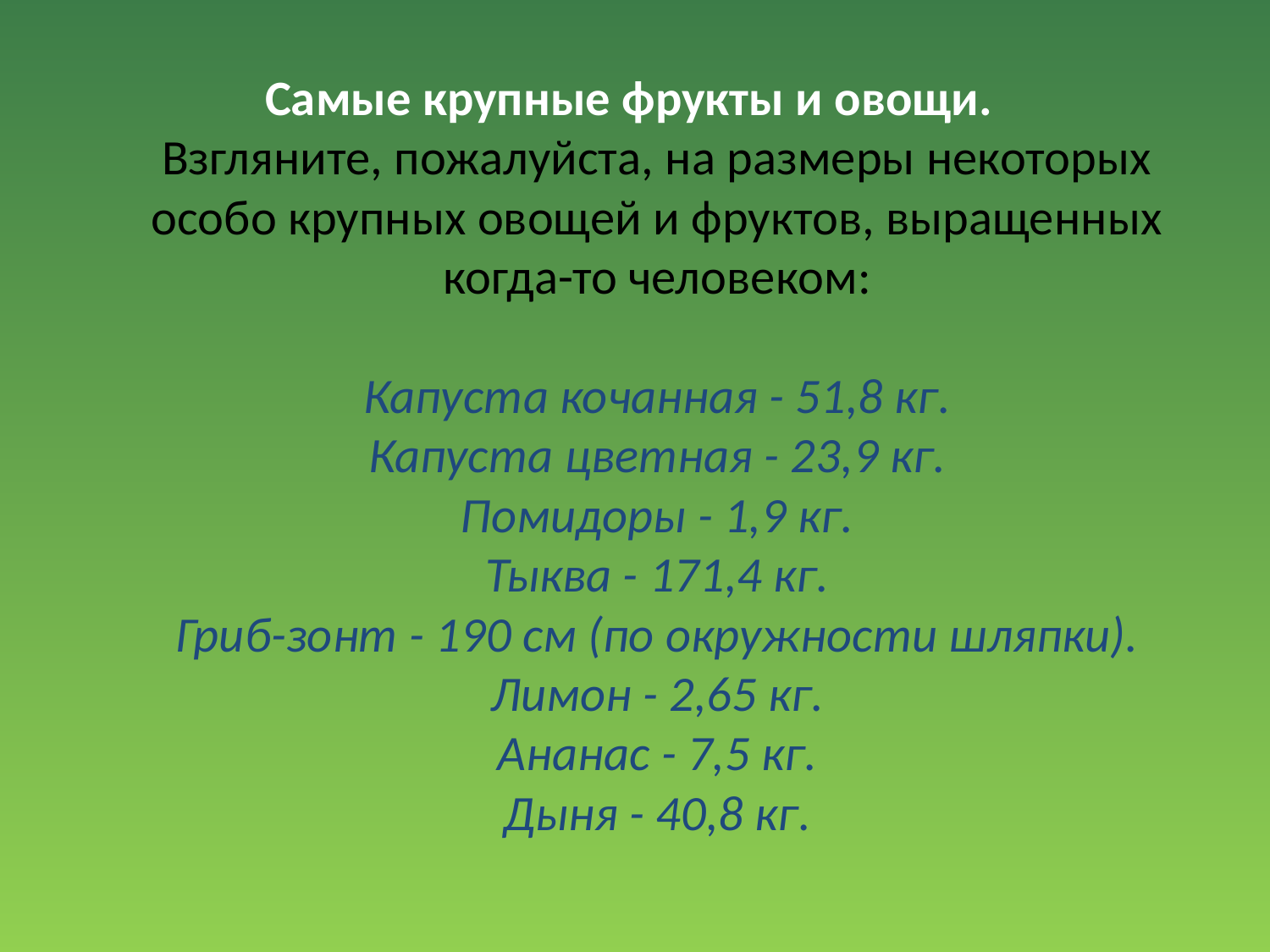

Самые крупные фрукты и овощи.
Взгляните, пожалуйста, на размеры некоторых особо крупных овощей и фруктов, выращенных когда-то человеком:
Капуста кочанная - 51,8 кг.
Капуста цветная - 23,9 кг.
Помидоры - 1,9 кг.
Тыква - 171,4 кг.
Гриб-зонт - 190 см (по окружности шляпки).
Лимон - 2,65 кг.
Ананас - 7,5 кг.
Дыня - 40,8 кг.